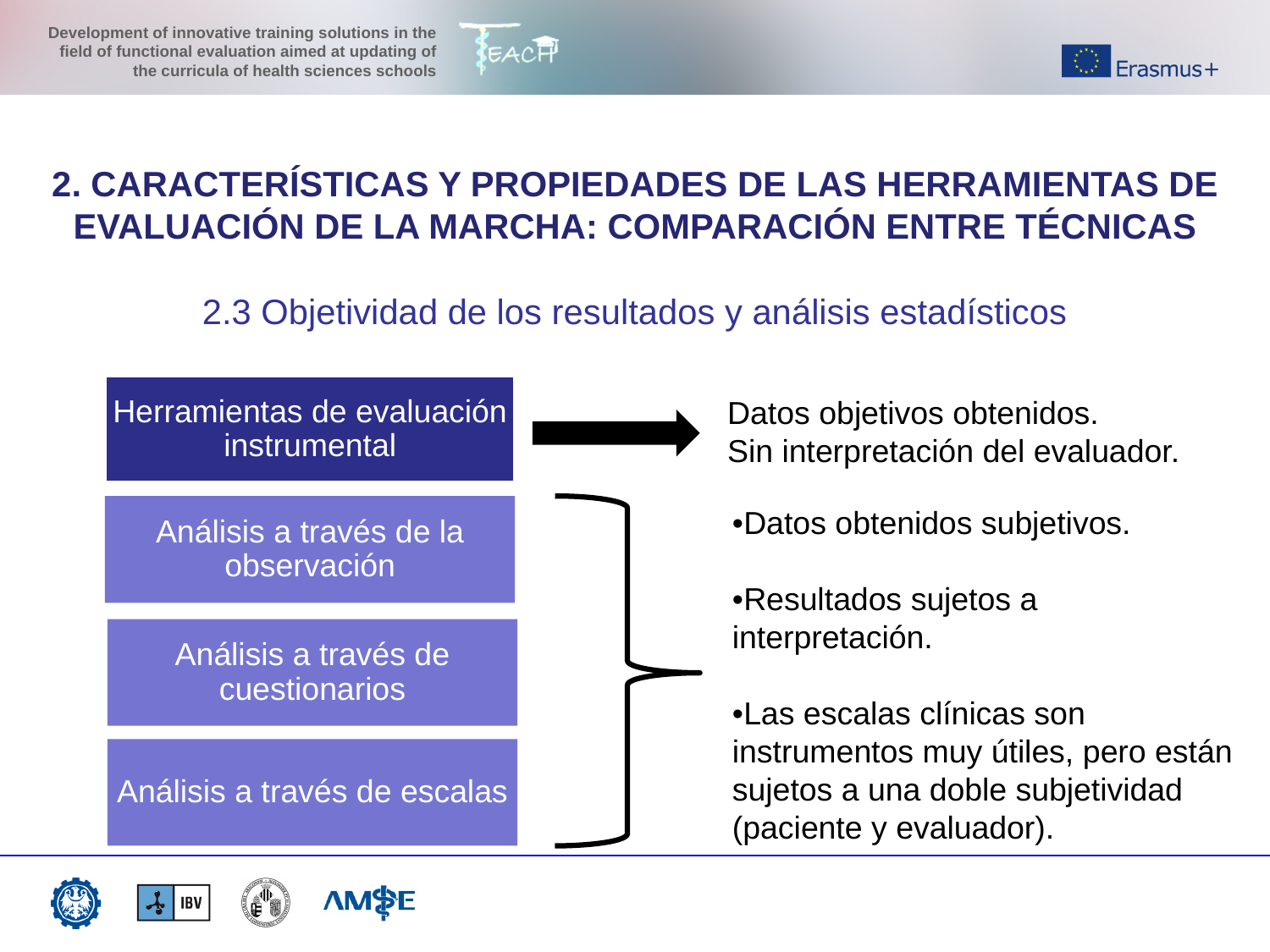

2. CARACTERÍSTICAS Y PROPIEDADES DE LAS HERRAMIENTAS DE EVALUACIÓN DE LA MARCHA: COMPARACIÓN ENTRE TÉCNICAS
2.3 Objetividad de los resultados y análisis estadísticos

Herramientas de evaluación instrumental
Datos objetivos obtenidos.
Sin interpretación del evaluador.

Análisis a través de la observación

•Datos obtenidos subjetivos.

•Resultados sujetos a interpretación.

•Las escalas clínicas son instrumentos muy útiles, pero están sujetos a una doble subjetividad (paciente y evaluador).

Análisis a través de cuestionarios

Análisis a través de escalas